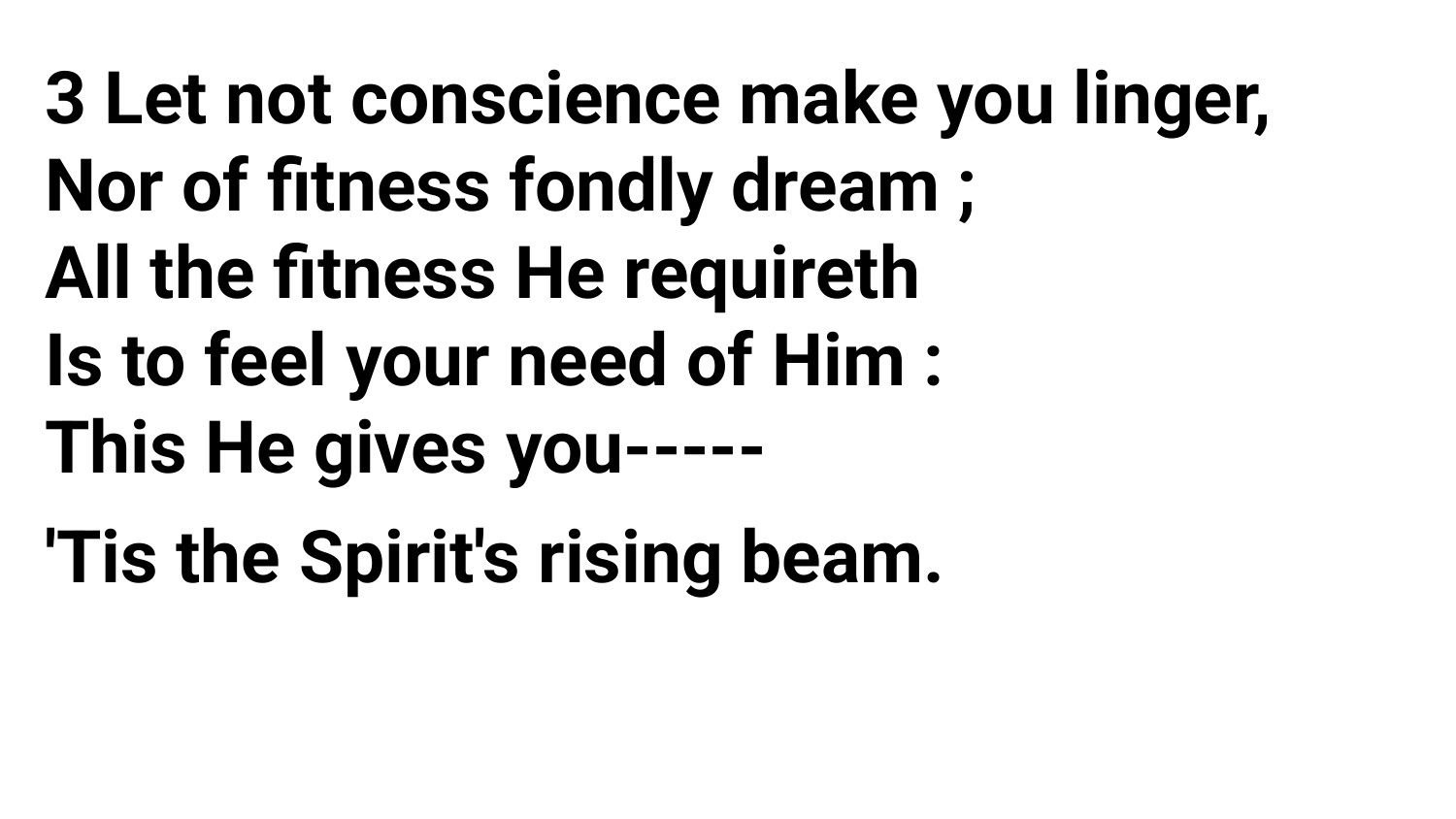

3 Let not conscience make you linger,
Nor of fitness fondly dream ;
All the fitness He requireth
Is to feel your need of Him :
This He gives you-----
'Tis the Spirit's rising beam.